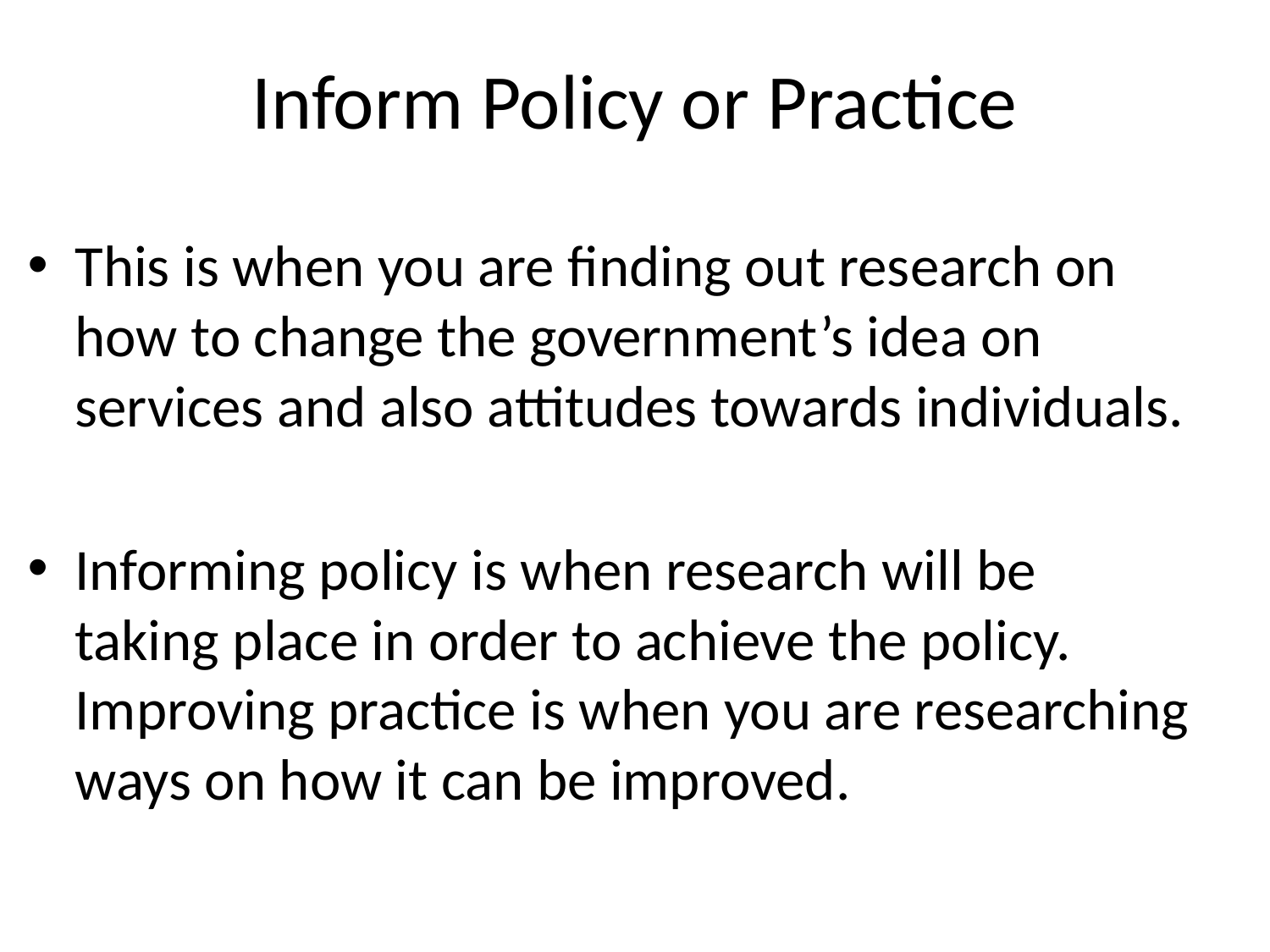

# Inform Policy or Practice
This is when you are finding out research on how to change the government’s idea on services and also attitudes towards individuals.

Informing policy is when research will be taking place in order to achieve the policy. Improving practice is when you are researching ways on how it can be improved.